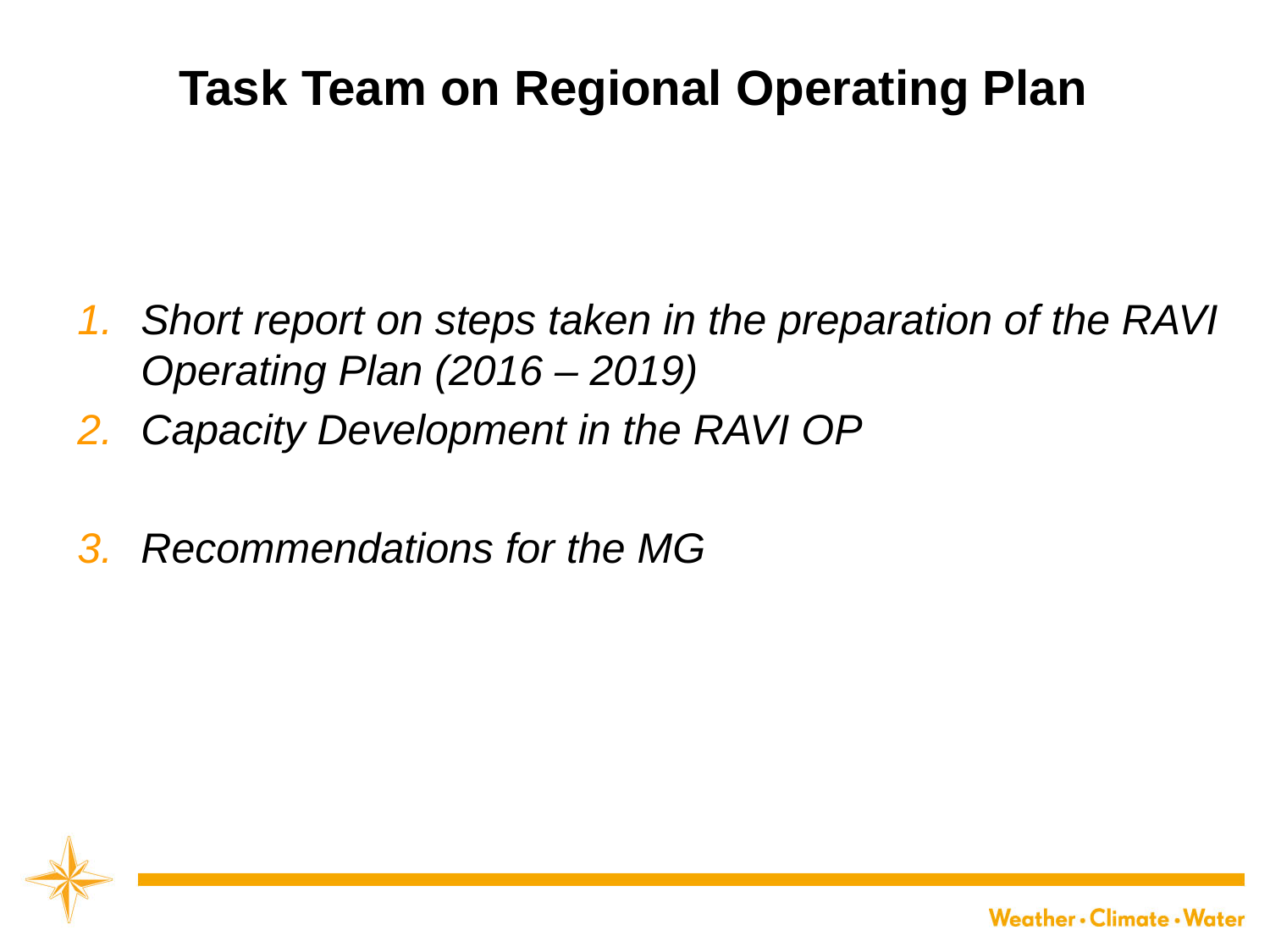

# Task Team on Regional Operating Plan
Short report on steps taken in the preparation of the RAVI Operating Plan (2016 – 2019)
Capacity Development in the RAVI OP

Recommendations for the MG